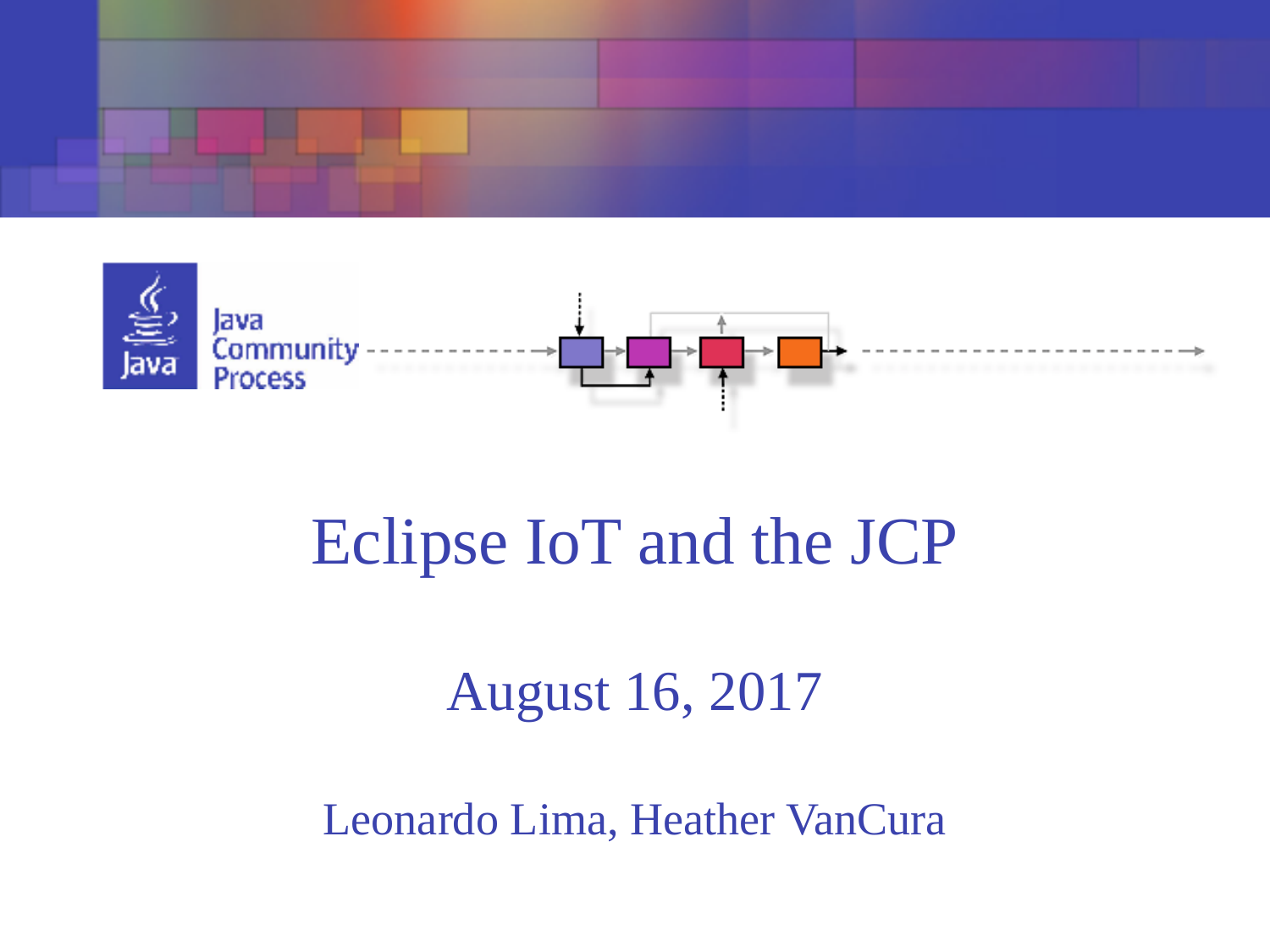

Eclipse IoT and the JCP
August 16, 2017
Leonardo Lima, Heather VanCura